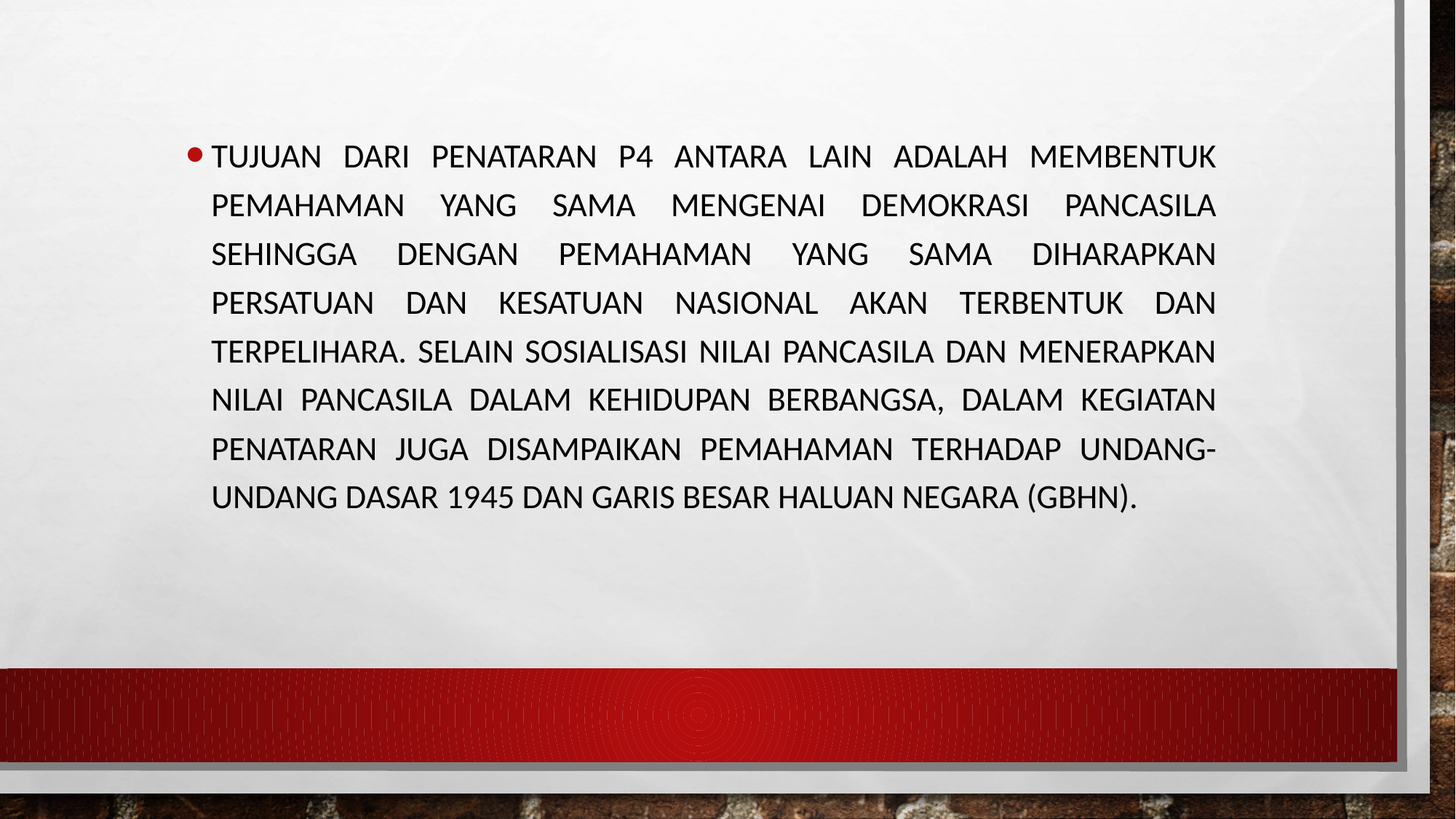

Tujuan dari penataran P4 antara lain adalah membentuk pemahaman yang sama mengenai demokrasi Pancasila sehingga dengan pemahaman yang sama diharapkan persatuan dan kesatuan nasional akan terbentuk dan terpelihara. Selain sosialisasi nilai Pancasila dan menerapkan nilai Pancasila dalam kehidupan berbangsa, dalam kegiatan penataran juga disampaikan pemahaman terhadap Undang- Undang Dasar 1945 dan Garis Besar Haluan Negara (GBHN).